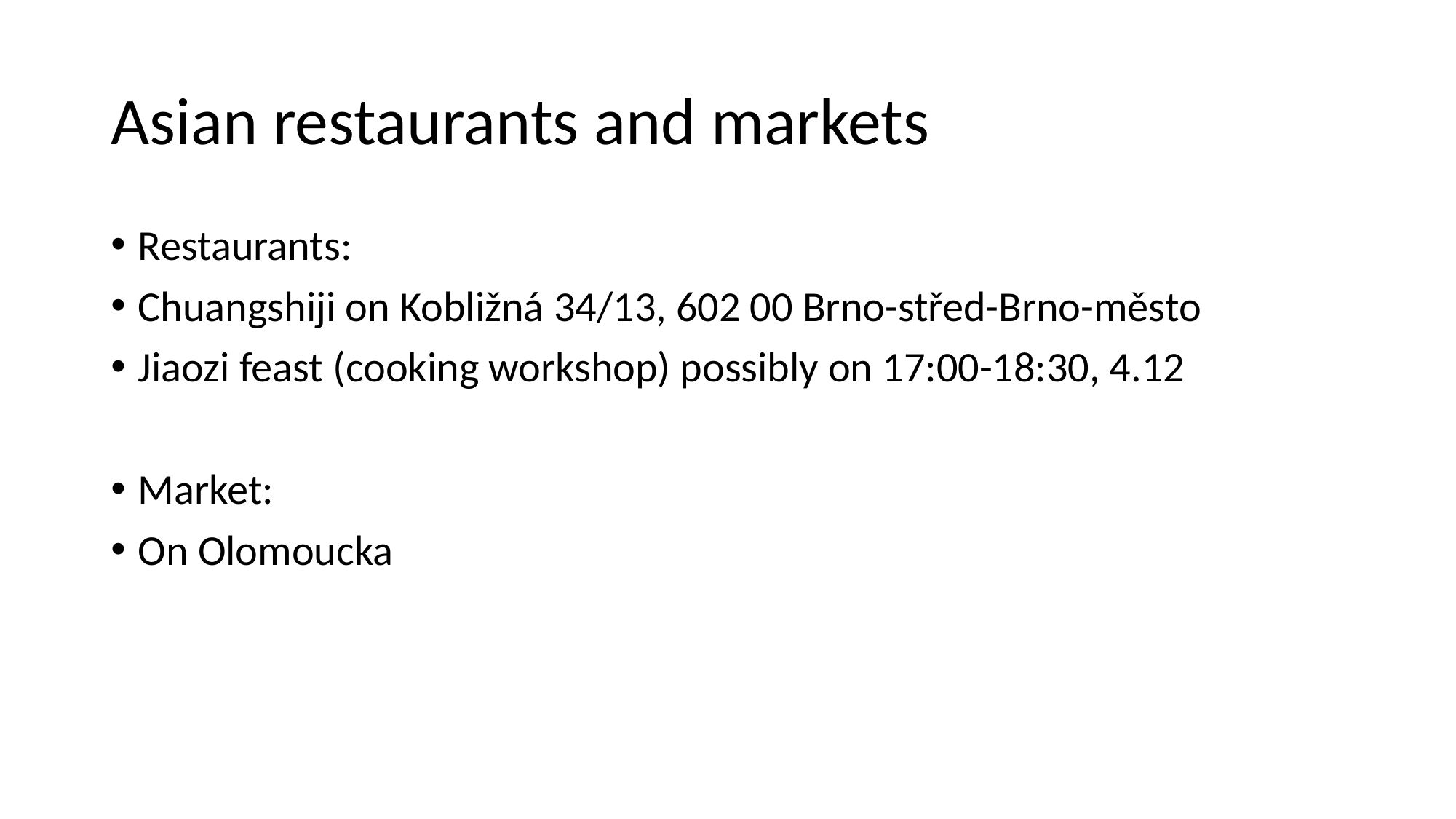

# Asian restaurants and markets
Restaurants:
Chuangshiji on Kobližná 34/13, 602 00 Brno-střed-Brno-město
Jiaozi feast (cooking workshop) possibly on 17:00-18:30, 4.12

Market:
On Olomoucka